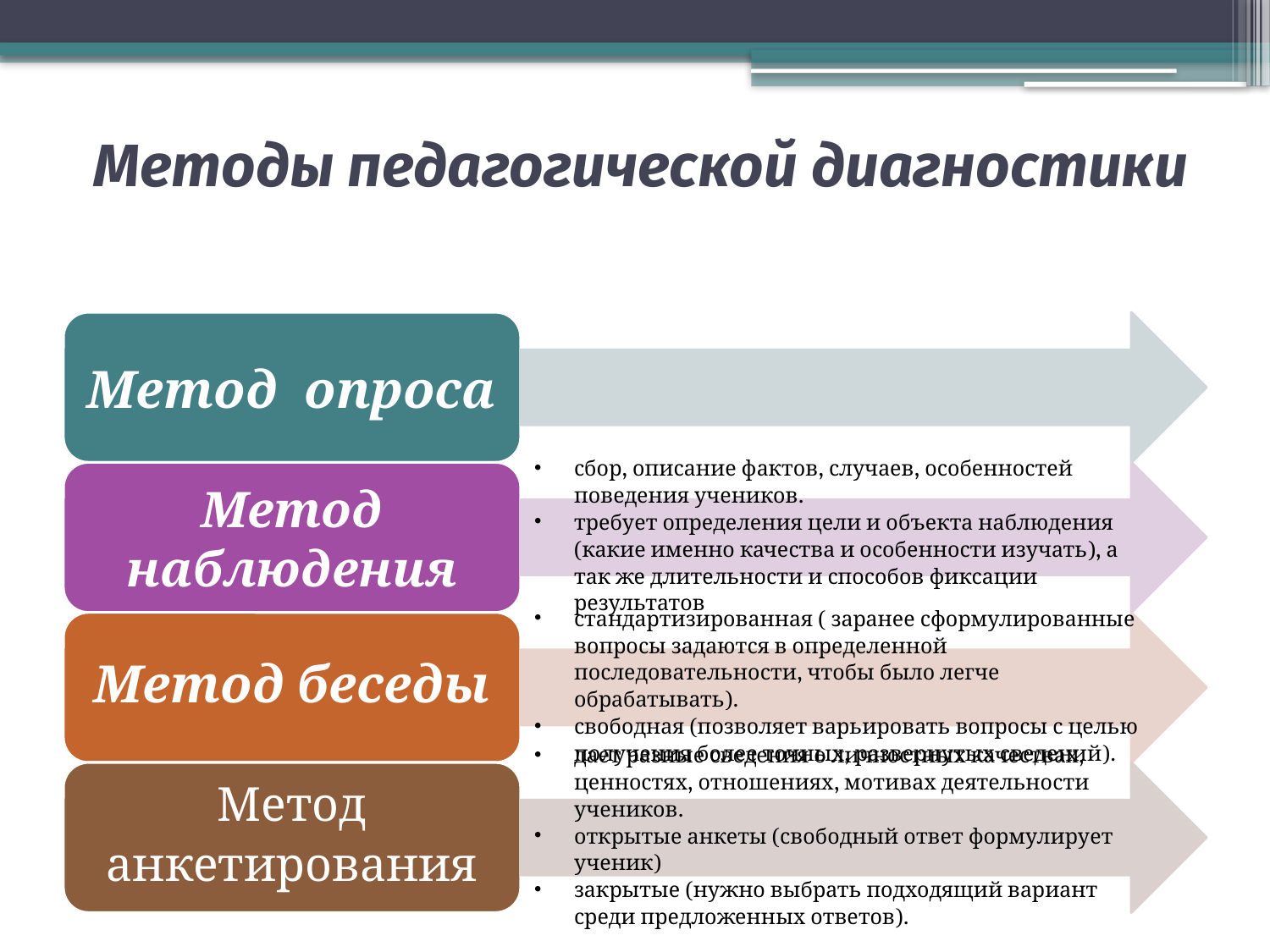

# Методы педагогической диагностики
Метод наблюдения
сбор, описание фактов, случаев, особенностей поведения учеников.
Метод анкетирования
требует определения цели и объекта наблюдения (какие именно качества и особенности изучать), а так же длительности и способов фиксации результатов
Метод  опроса
Метод беседы
стандартизированная ( заранее сформулированные вопросы задаются в определенной последовательности, чтобы было легче обрабатывать).
открытые анкеты (свободный ответ формулирует ученик)
закрытые (нужно выбрать подходящий вариант среди предложенных ответов).